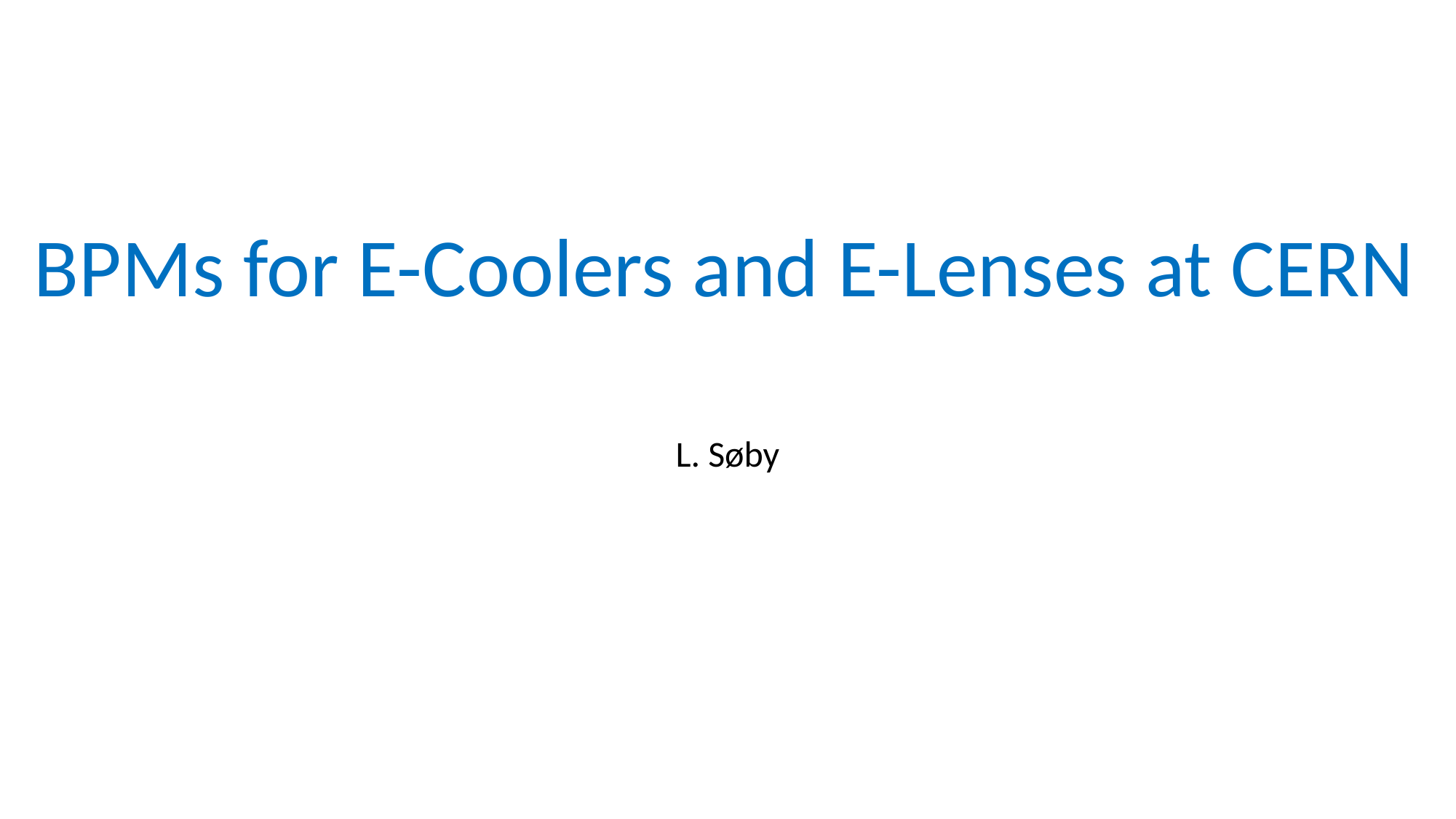

# BPMs for E-Coolers and E-Lenses at CERN
L. Søby